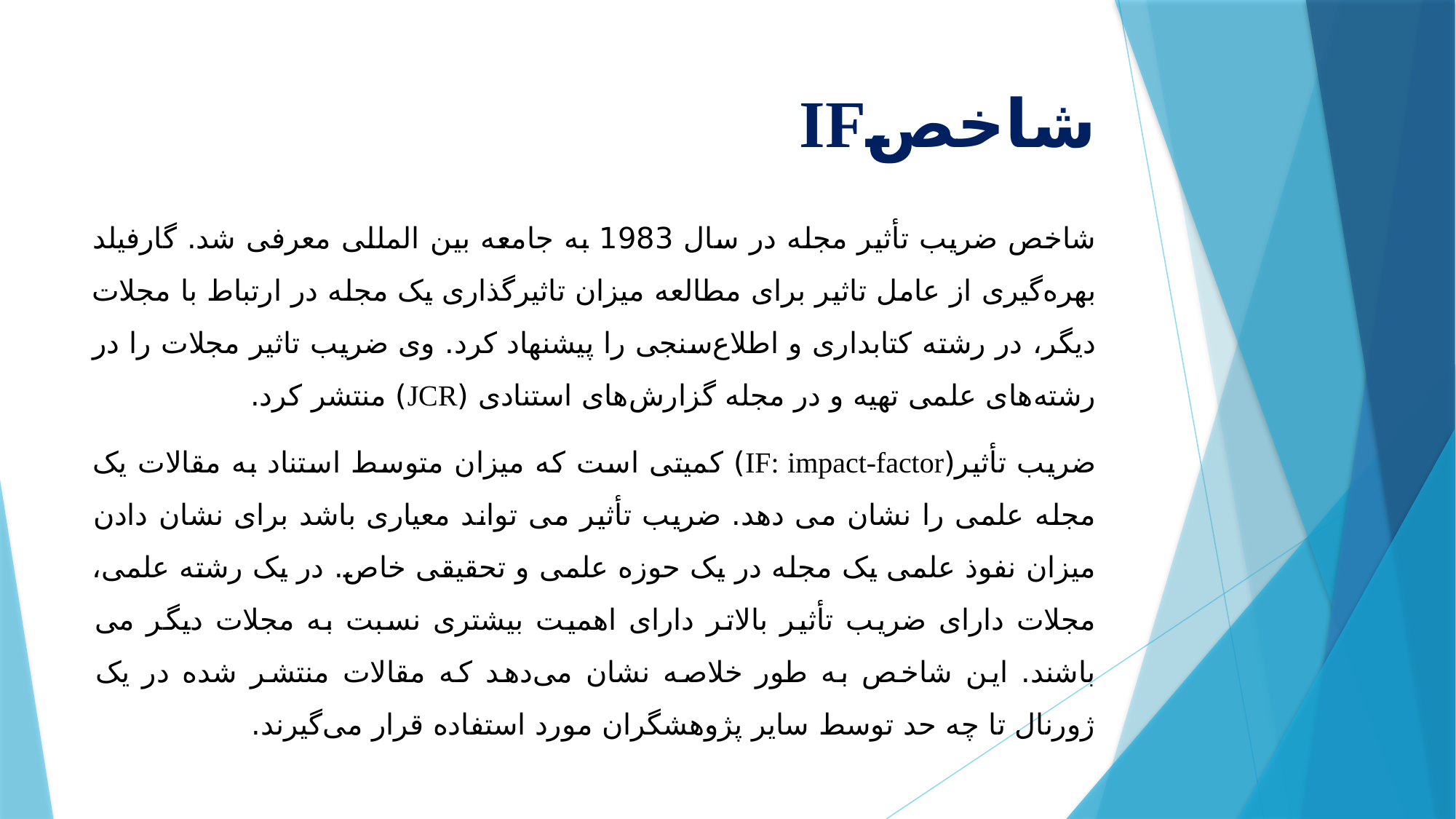

# شاخصIF
	شاخص ضریب تأثیر مجله در سال 1983 به جامعه بین المللی معرفی شد. گارفیلد بهره‌گیری از عامل تاثیر برای مطالعه میزان تاثیرگذاری یک مجله در ارتباط با مجلات دیگر، در رشته کتابداری و اطلاع‌سنجی را پیشنهاد کرد. وی ضریب تاثیر مجلات را در رشته‌های علمی تهیه و در مجله گزارش‌های استنادی (JCR) منتشر کرد.
	ضریب تأثیر(IF: impact-factor) کمیتی است که میزان متوسط استناد به مقالات یک مجله علمی را نشان می دهد. ضریب تأثیر می تواند معیاری باشد برای نشان دادن میزان نفوذ علمی یک مجله در یک حوزه علمی و تحقیقی خاص. در یک رشته علمی، مجلات دارای ضریب تأثیر بالاتر دارای اهمیت بیشتری نسبت به مجلات دیگر می باشند. این شاخص به طور خلاصه نشان می‌دهد که مقالات منتشر شده در یک ژورنال تا چه حد توسط سایر پژوهشگران مورد استفاده قرار می‌گیرند.